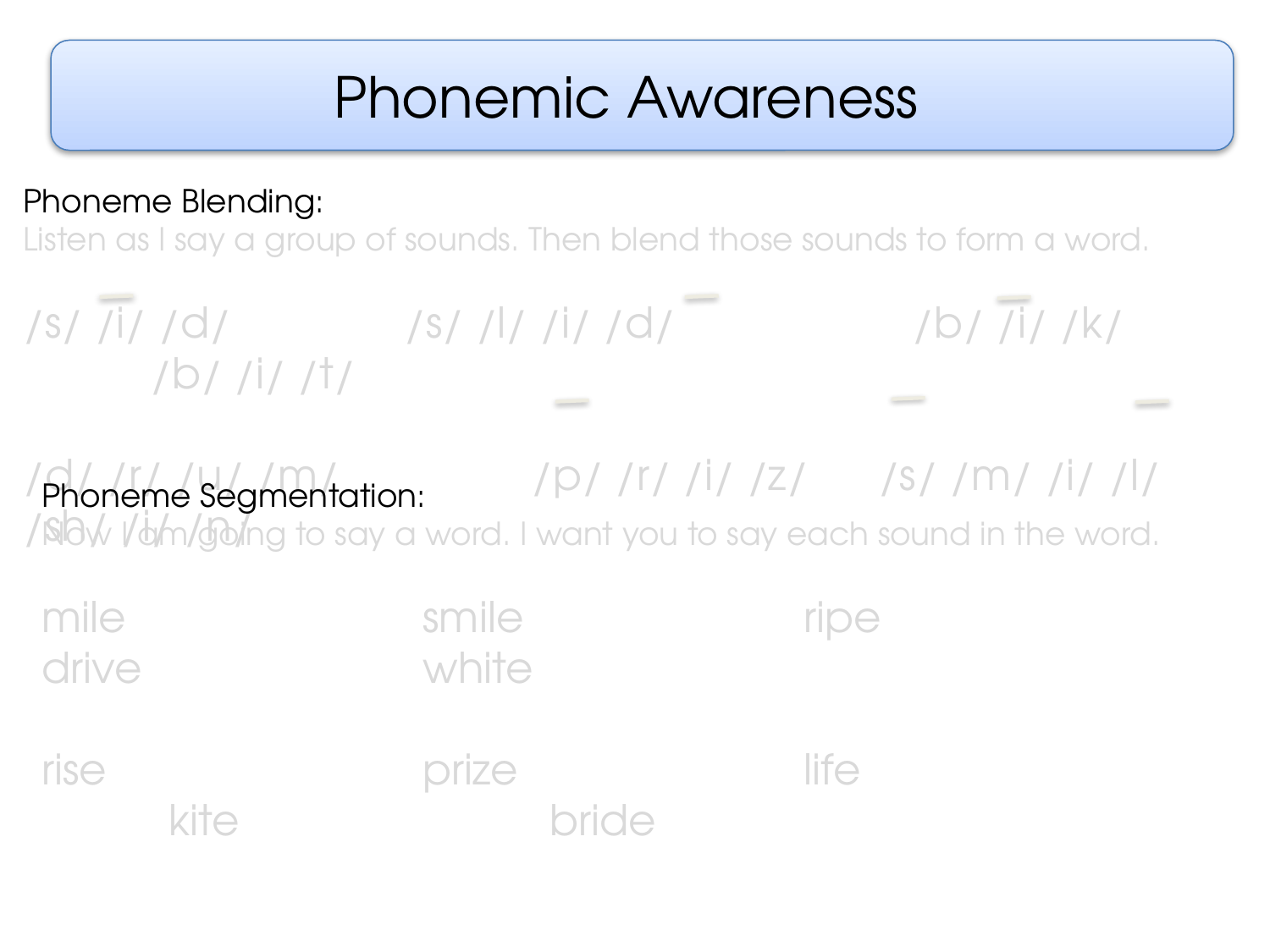

Phonemic Awareness
Phoneme Blending:
Listen as I say a group of sounds. Then blend those sounds to form a word.

/s/ /i/ /d/		/s/ /l/ /i/ /d/		/b/ /i/ /k/ 		/b/ /i/ /t/

/d/ /r/ /u/ /m/		/p/ /r/ /i/ /z/      /s/ /m/ /i/ /l/    /sh/ /i/ /n/
Phoneme Segmentation:
Now I am going to say a word. I want you to say each sound in the word.

mile			smile			ripe			drive			white

rise			prize			life				kite			bride